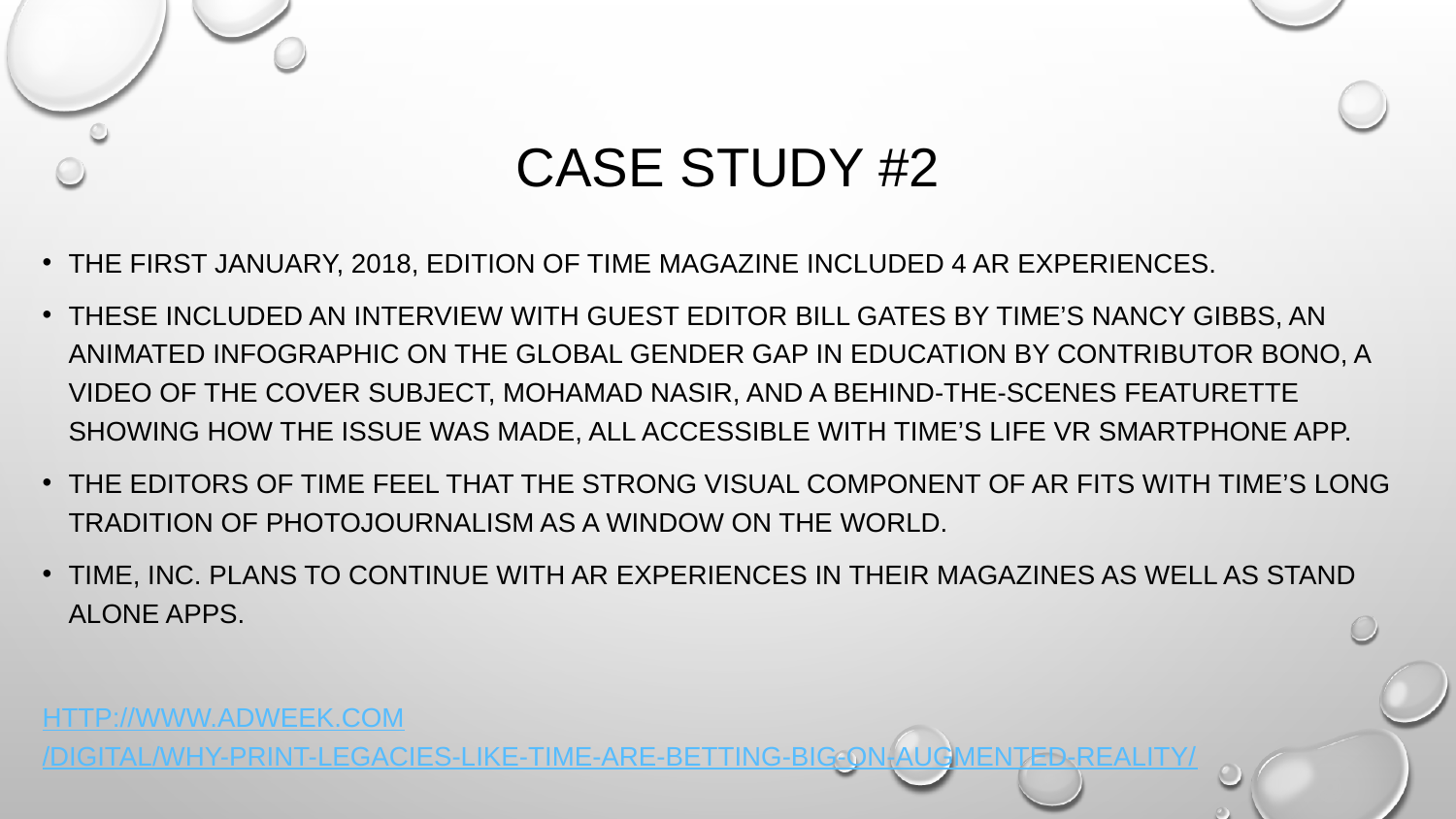

# Case Study #2
The first January, 2018, edition of Time magazine included 4 AR experiences.
These included an interview with guest editor Bill Gates by Time’s Nancy Gibbs, an animated infographic on the global gender gap in education by contributor Bono, a video of the cover subject, Mohamad Nasir, and a behind-the-scenes featurette showing how the issue was made, all accessible with Time’s Life VR smartphone app.
The editors of Time feel that the strong visual component of AR fits with Time’s long tradition of photojournalism as a window on the world.
Time, Inc. plans to continue with AR experiences in their magazines as well as stand alone apps.

http://www.adweek.com/digital/why-print-legacies-like-time-are-betting-big-on-augmented-reality/